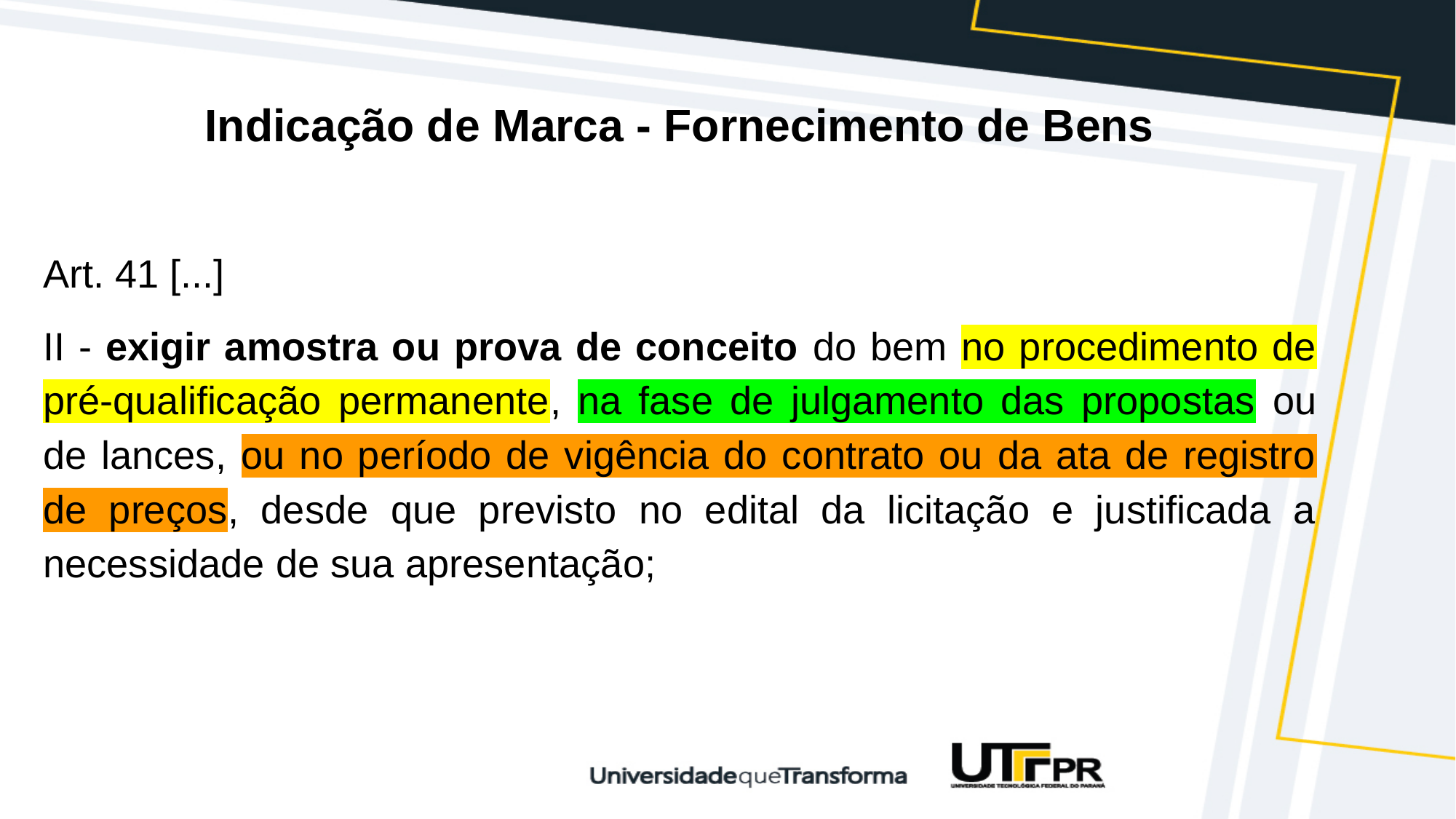

Indicação de Marca - Fornecimento de Bens

Art. 41 [...]
II - exigir amostra ou prova de conceito do bem no procedimento de pré-qualificação permanente, na fase de julgamento das propostas ou de lances, ou no período de vigência do contrato ou da ata de registro de preços, desde que previsto no edital da licitação e justificada a necessidade de sua apresentação;